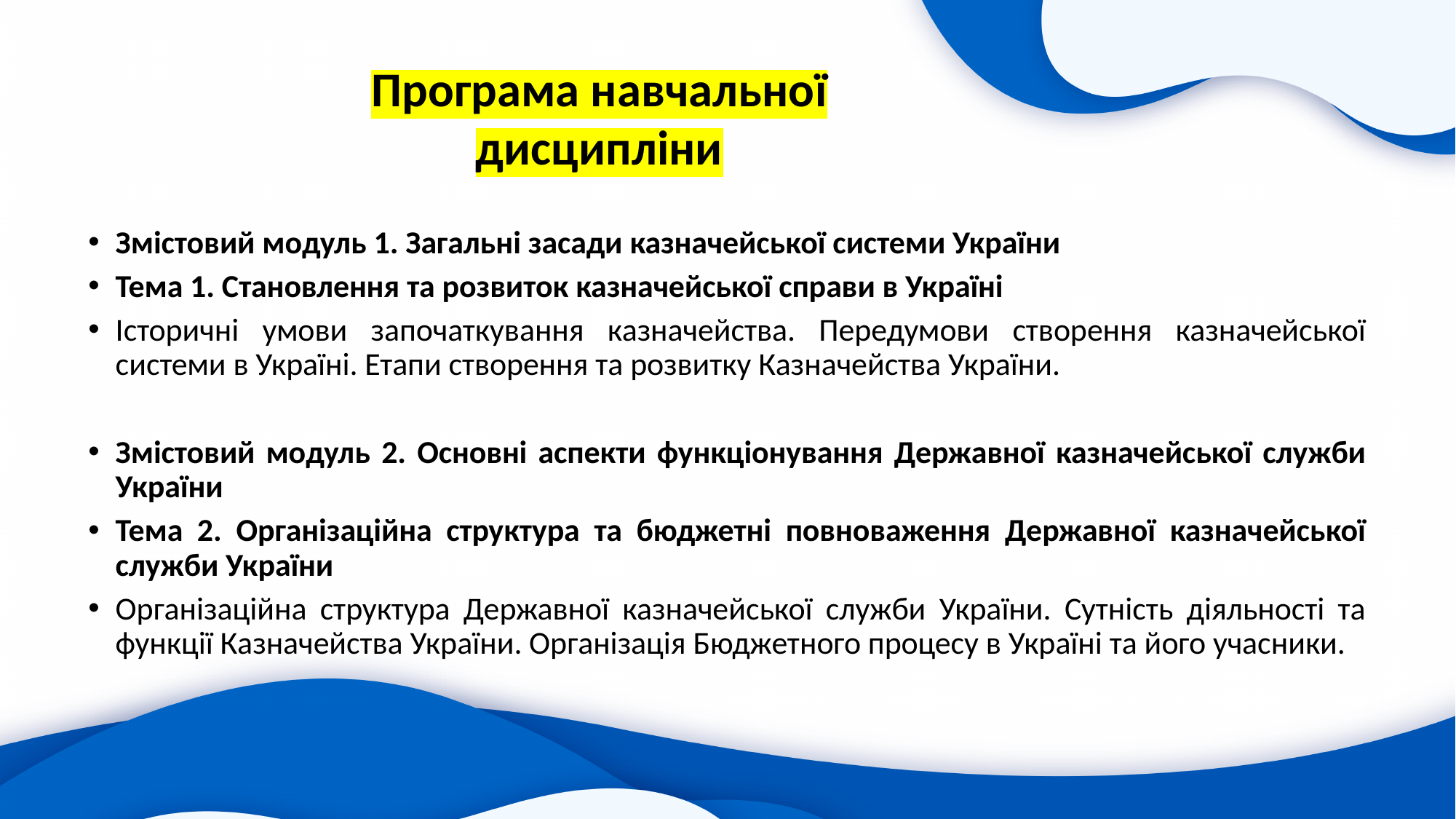

Програма навчальної
дисципліни
Змістовий модуль 1. Загальні засади казначейської системи України
Тема 1. Становлення та розвиток казначейської справи в Україні
Історичні умови започаткування казначейства. Передумови створення казначейської системи в Україні. Етапи створення та розвитку Казначейства України.

Змістовий модуль 2. Основні аспекти функціонування Державної казначейської служби України
Тема 2. Організаційна структура та бюджетні повноваження Державної казначейської служби України
Організаційна структура Державної казначейської служби України. Сутність діяльності та функції Казначейства України. Організація Бюджетного процесу в Україні та його учасники.